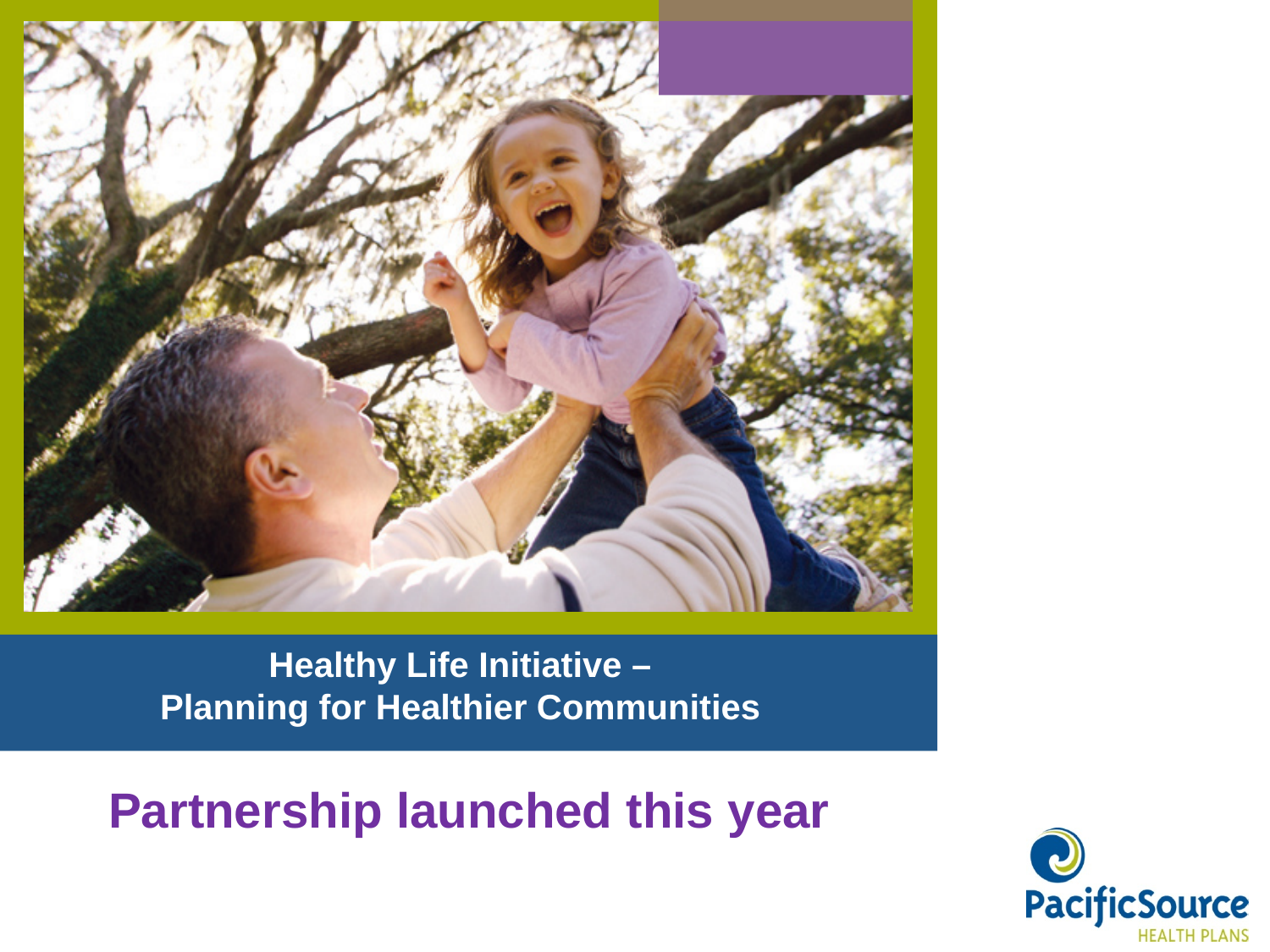

# Healthy Life Initiative – Planning for Healthier Communities
Partnership launched this year